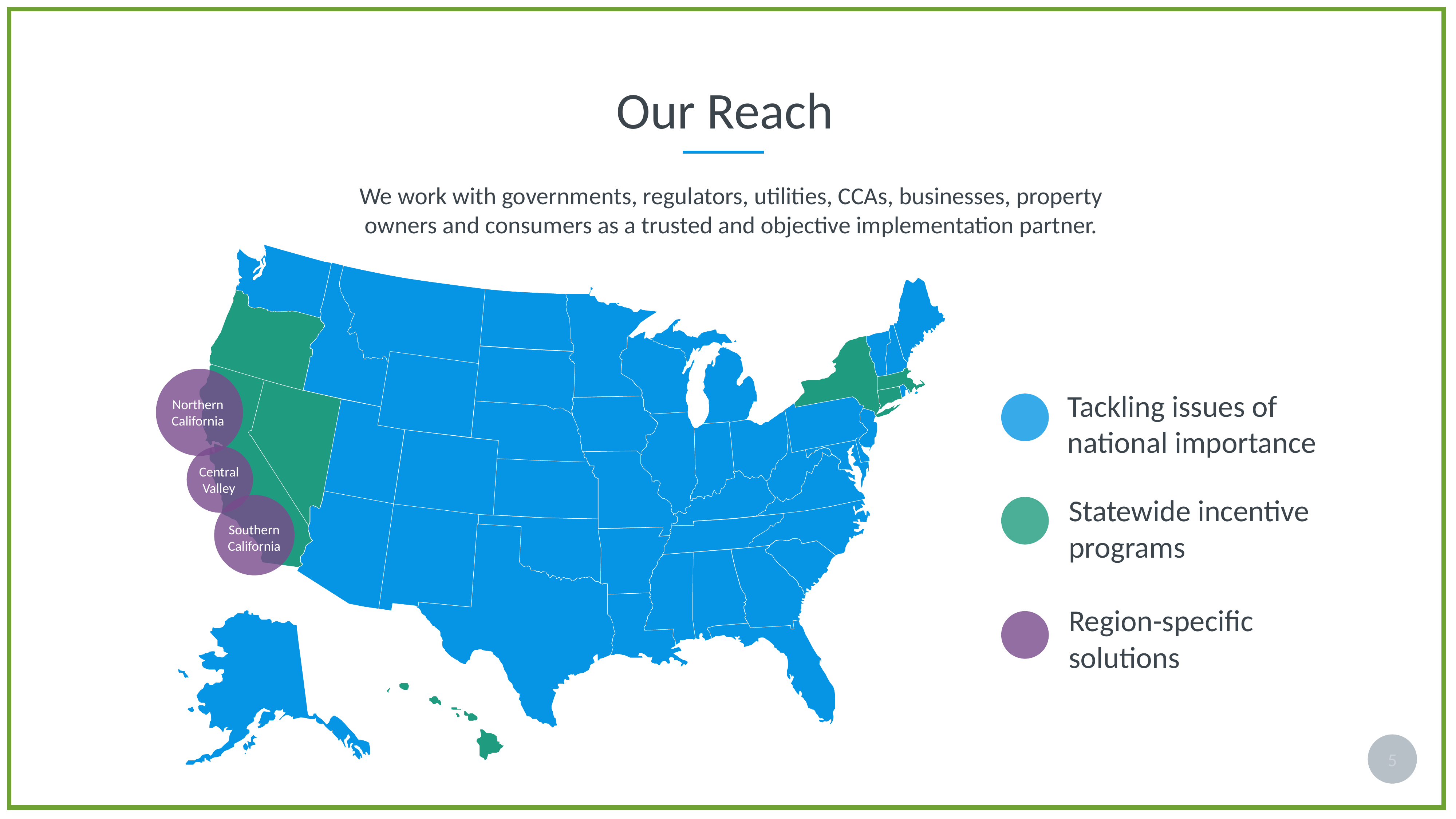

Our Reach
We work with governments, regulators, utilities, CCAs, businesses, property owners and consumers as a trusted and objective implementation partner.

### Chart

| Category |
|---|

Tackling issues of national importance
Northern
California

Central
Valley
Statewide incentive programs

Southern
California

### Chart

| Category |
|---|
Region-specific solutions

5